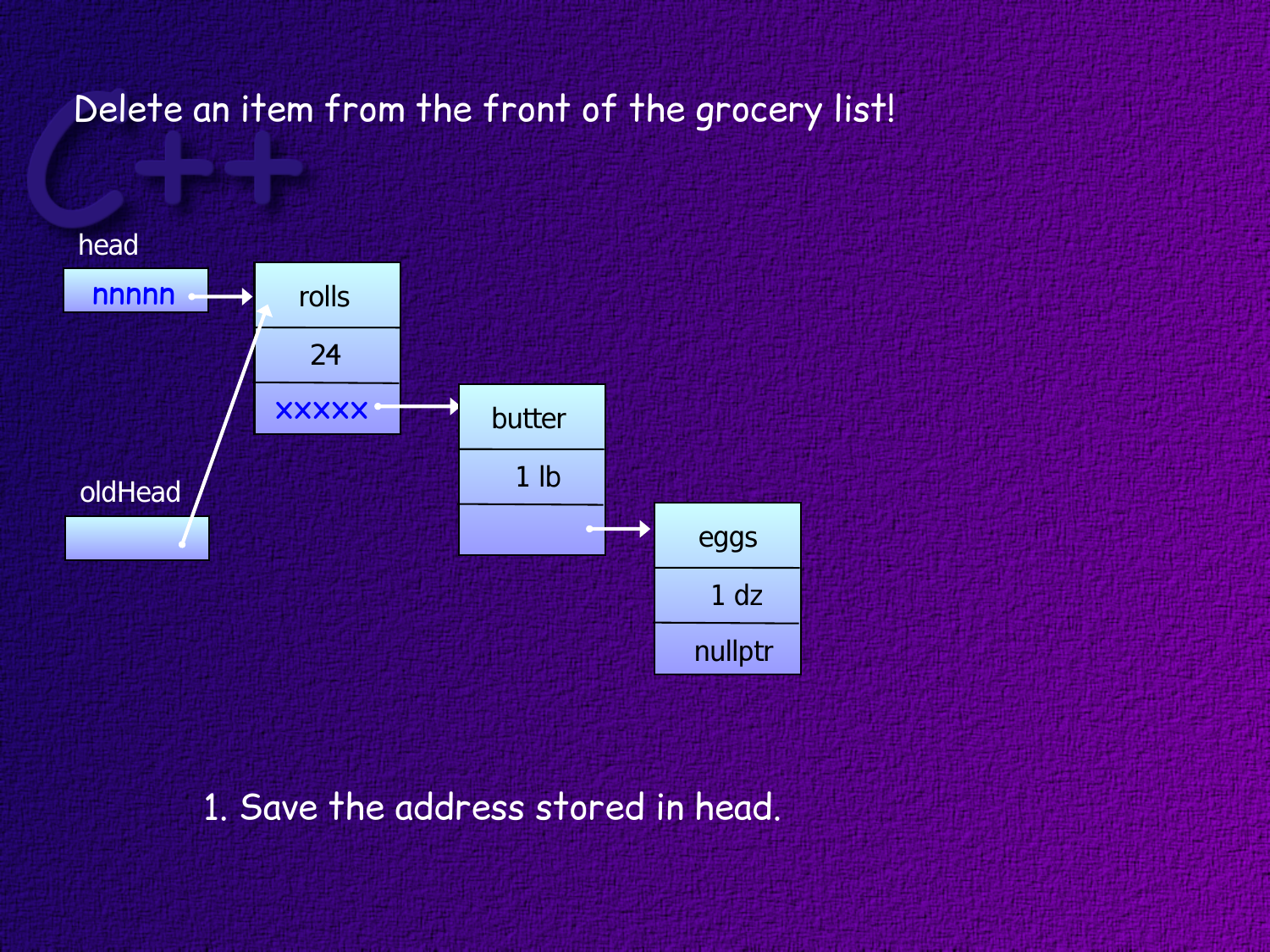

Delete an item from the front of the grocery list!
head

nnnnn

rolls

24
xxxxx

butter

1 lb
oldHead

eggs

1 dz

nullptr
1. Save the address stored in head.